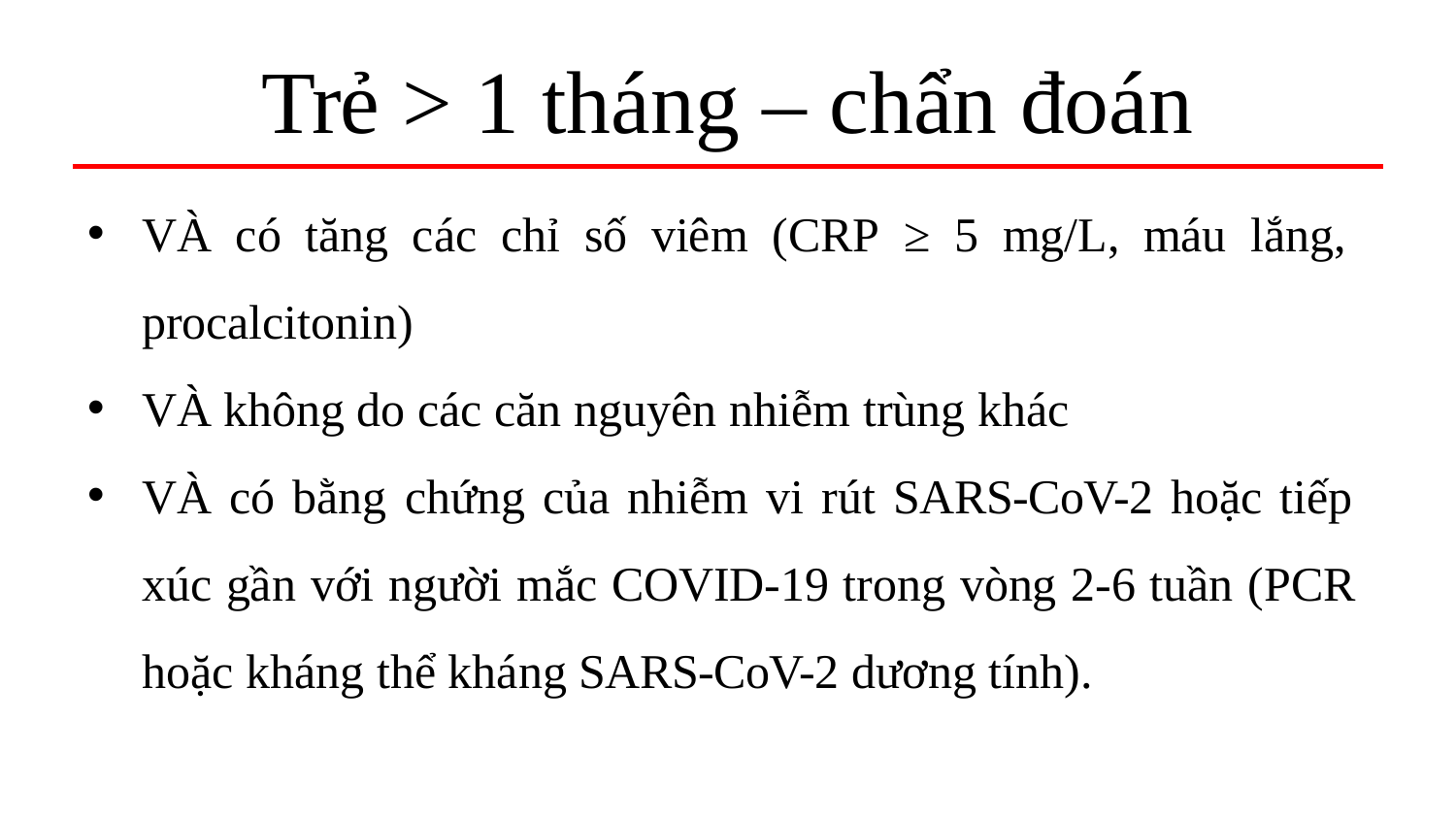

# Trẻ > 1 tháng – chẩn đoán

VÀ có tăng các chỉ số viêm (CRP ≥ 5 mg/L, máu lắng,  procalcitonin)
VÀ không do các căn nguyên nhiễm trùng khác
VÀ có bằng chứng của nhiễm vi rút SARS-CoV-2 hoặc tiếp  xúc gần với người mắc COVID-19 trong vòng 2-6 tuần (PCR  hoặc kháng thể kháng SARS-CoV-2 dương tính).